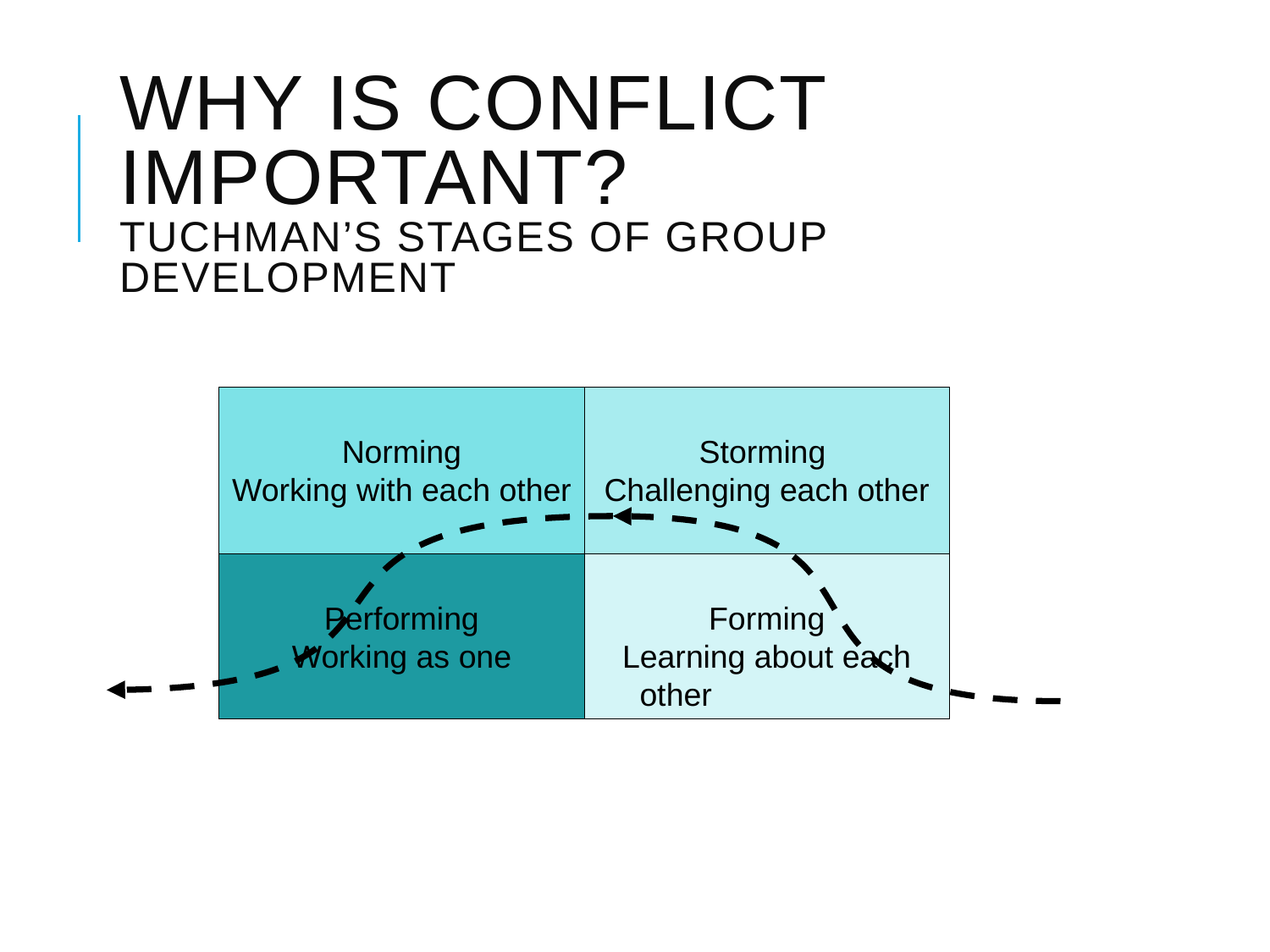

# Why is conflict important? Tuchman’s Stages of Group Development

Storming
Challenging each other

Norming
Working with each other

Forming
Learning about each other

Performing
Working as one